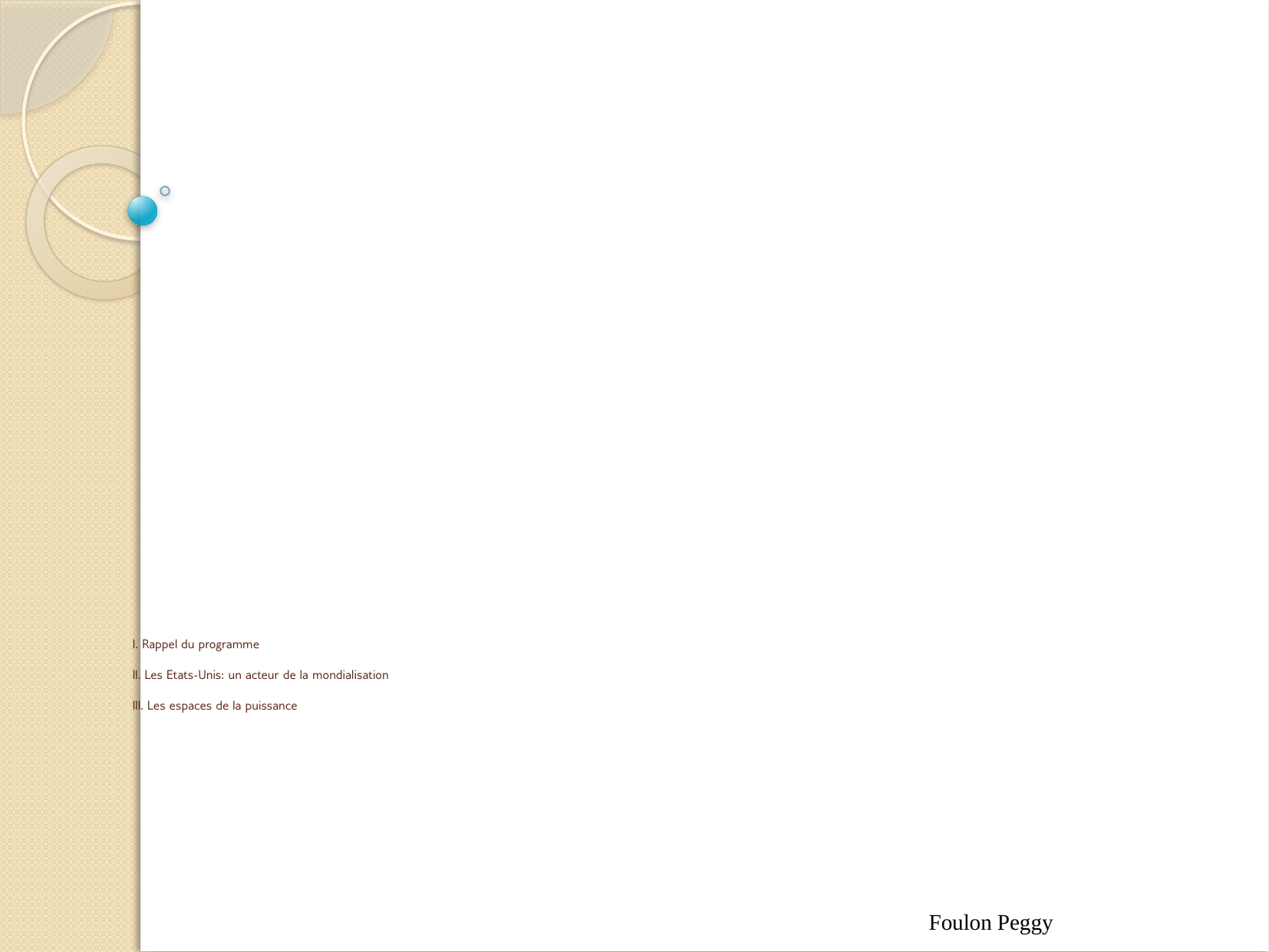

# I. Rappel du programme II. Les Etats-Unis: un acteur de la mondialisation III. Les espaces de la puissance
Foulon Peggy